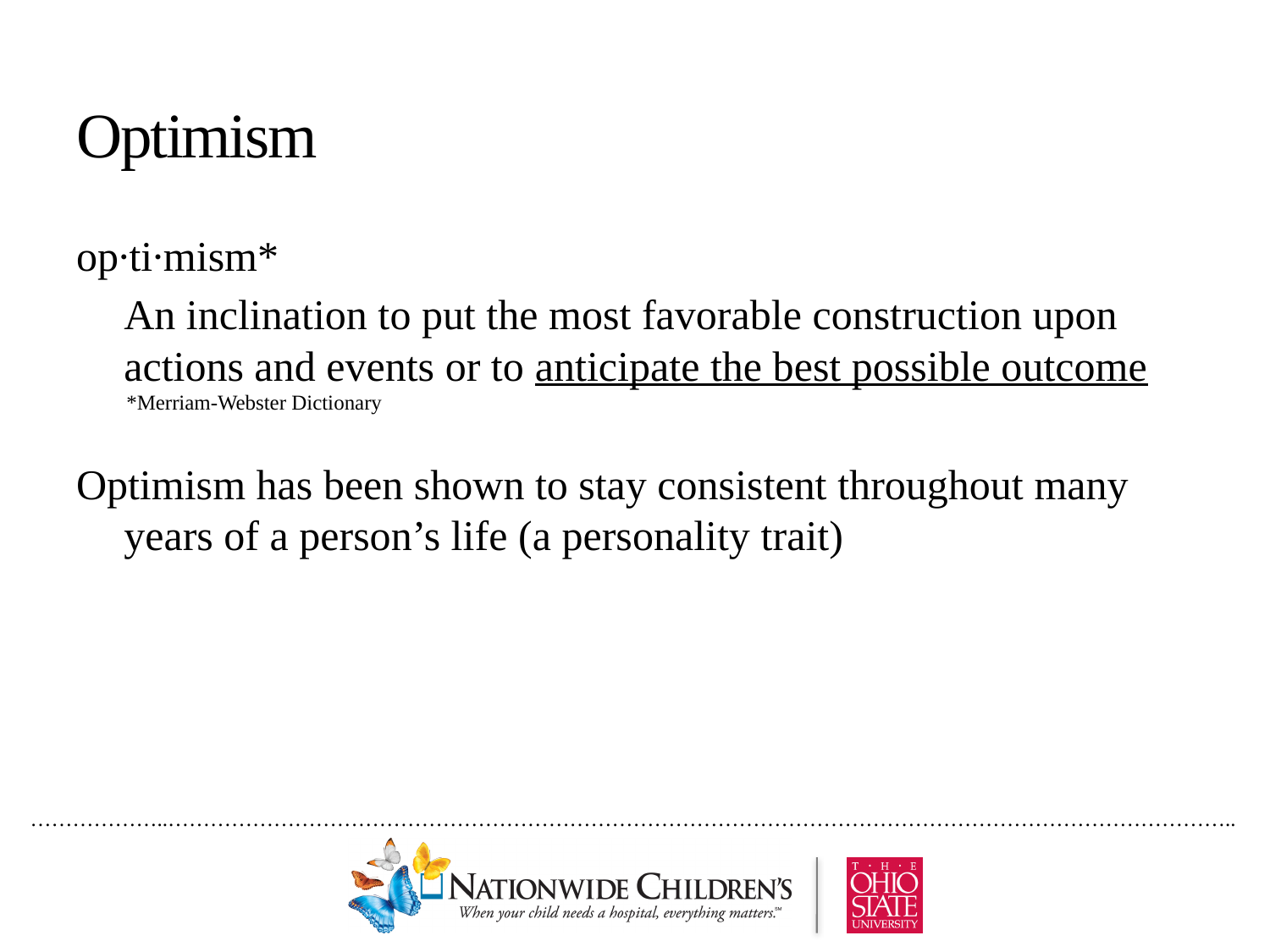

# Optimism
op∙ti∙mism*
	An inclination to put the most favorable construction upon actions and events or to anticipate the best possible outcome

Optimism has been shown to stay consistent throughout many years of a person’s life (a personality trait)
*Merriam-Webster Dictionary